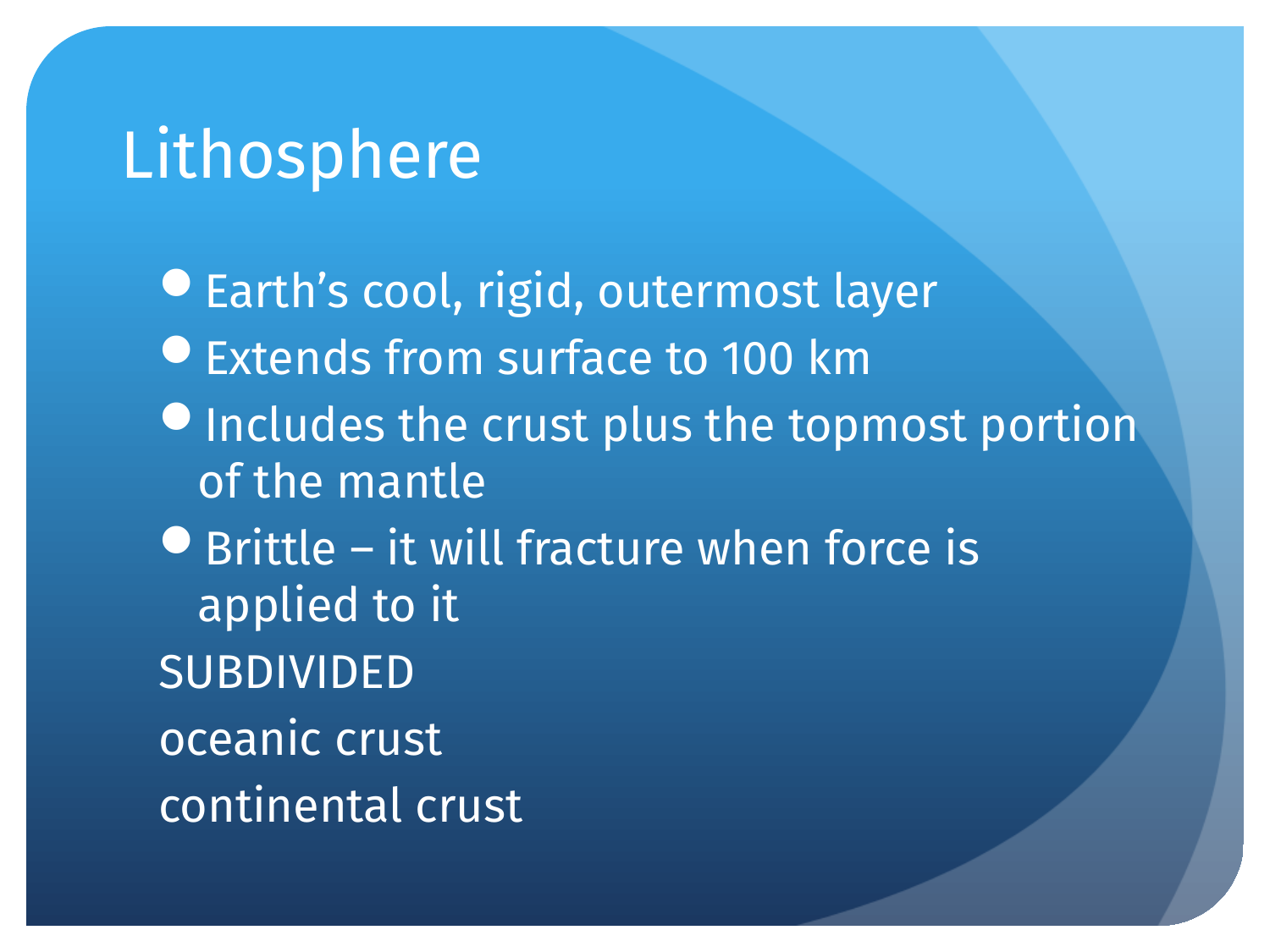

# Lithosphere
Earth’s cool, rigid, outermost layer
Extends from surface to 100 km
Includes the crust plus the topmost portion of the mantle
Brittle – it will fracture when force is applied to it
SUBDIVIDED
	oceanic crust
	continental crust